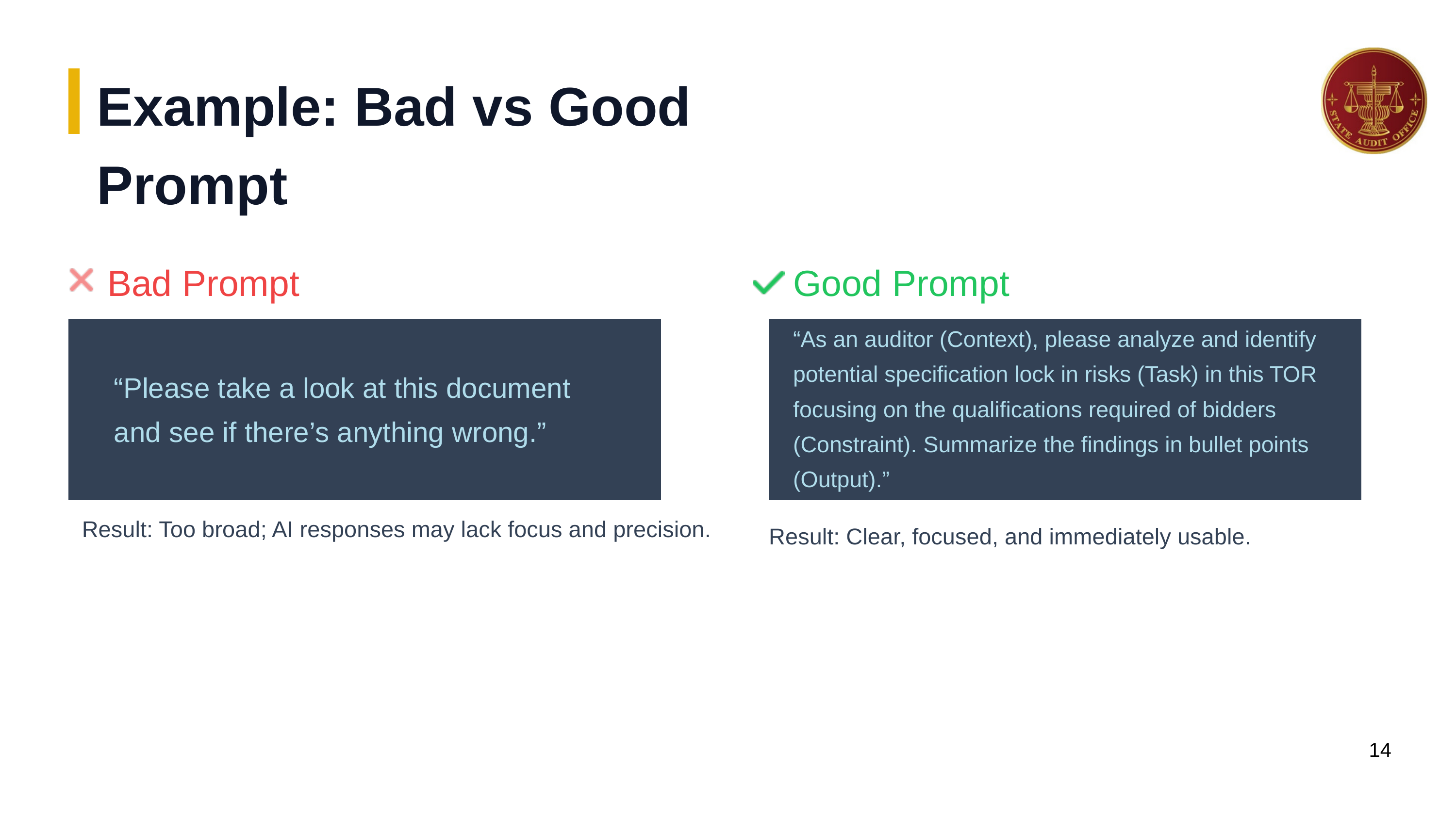

Example: Bad vs Good Prompt

Bad Prompt
Good Prompt

“As an auditor (Context), please analyze and identify potential specification lock in risks (Task) in this TOR focusing on the qualifications required of bidders (Constraint). Summarize the findings in bullet points (Output).”

“Please take a look at this document and see if there’s anything wrong.”
Result: Too broad; AI responses may lack focus and precision.
Result: Clear, focused, and immediately usable.
14